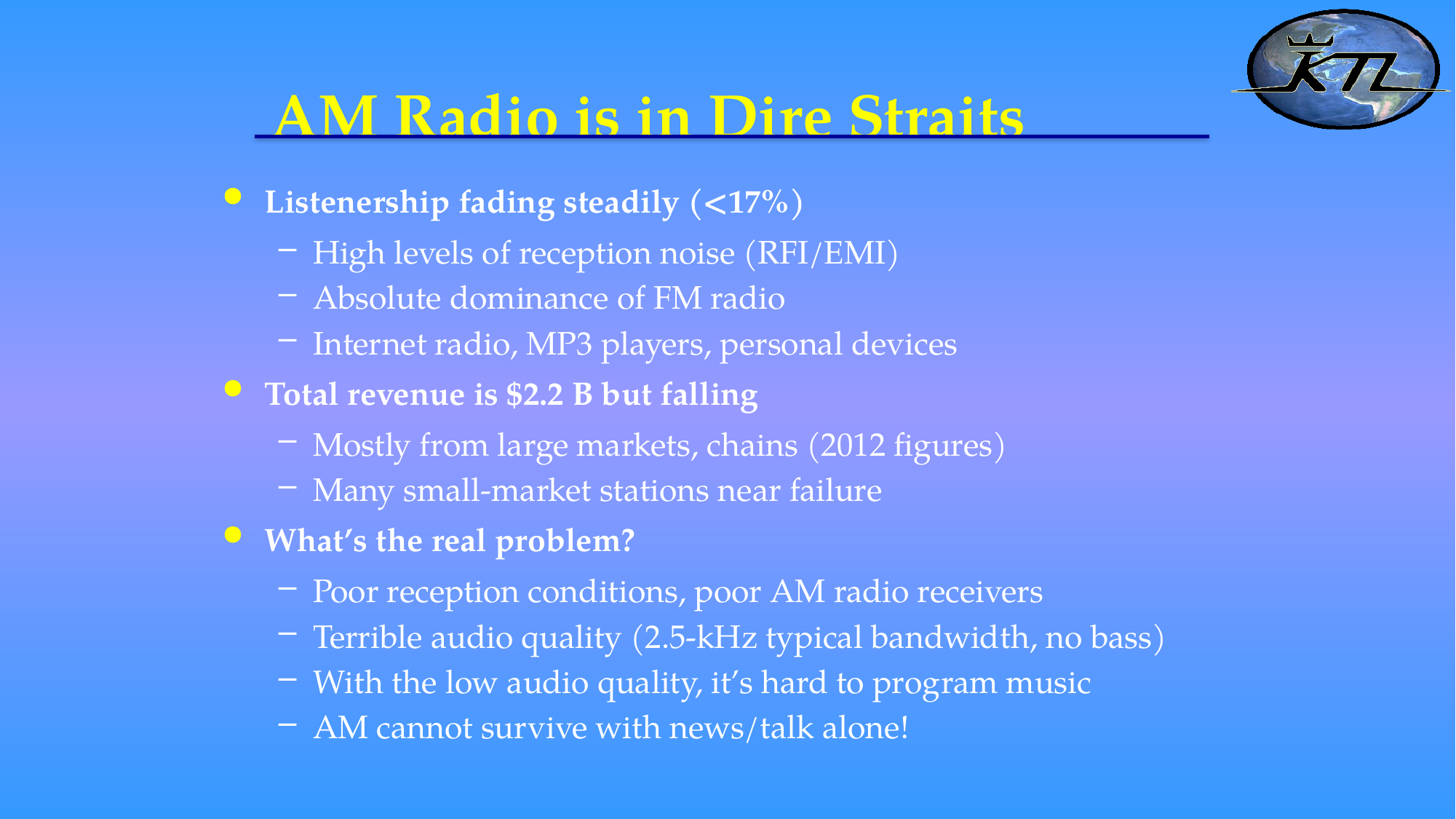

# AM Radio is in Dire Straits
Listenership fading steadily (<17%)
High levels of reception noise (RFI/EMI)
Absolute dominance of FM radio
Internet radio, MP3 players, personal devices
Total revenue is $2.2 B but falling
Mostly from large markets, chains (2012 figures)
Many small-market stations near failure
What’s the real problem?
Poor reception conditions, poor AM radio receivers
Terrible audio quality (2.5-kHz typical bandwidth, no bass)
With the low audio quality, it’s hard to program music
AM cannot survive with news/talk alone!